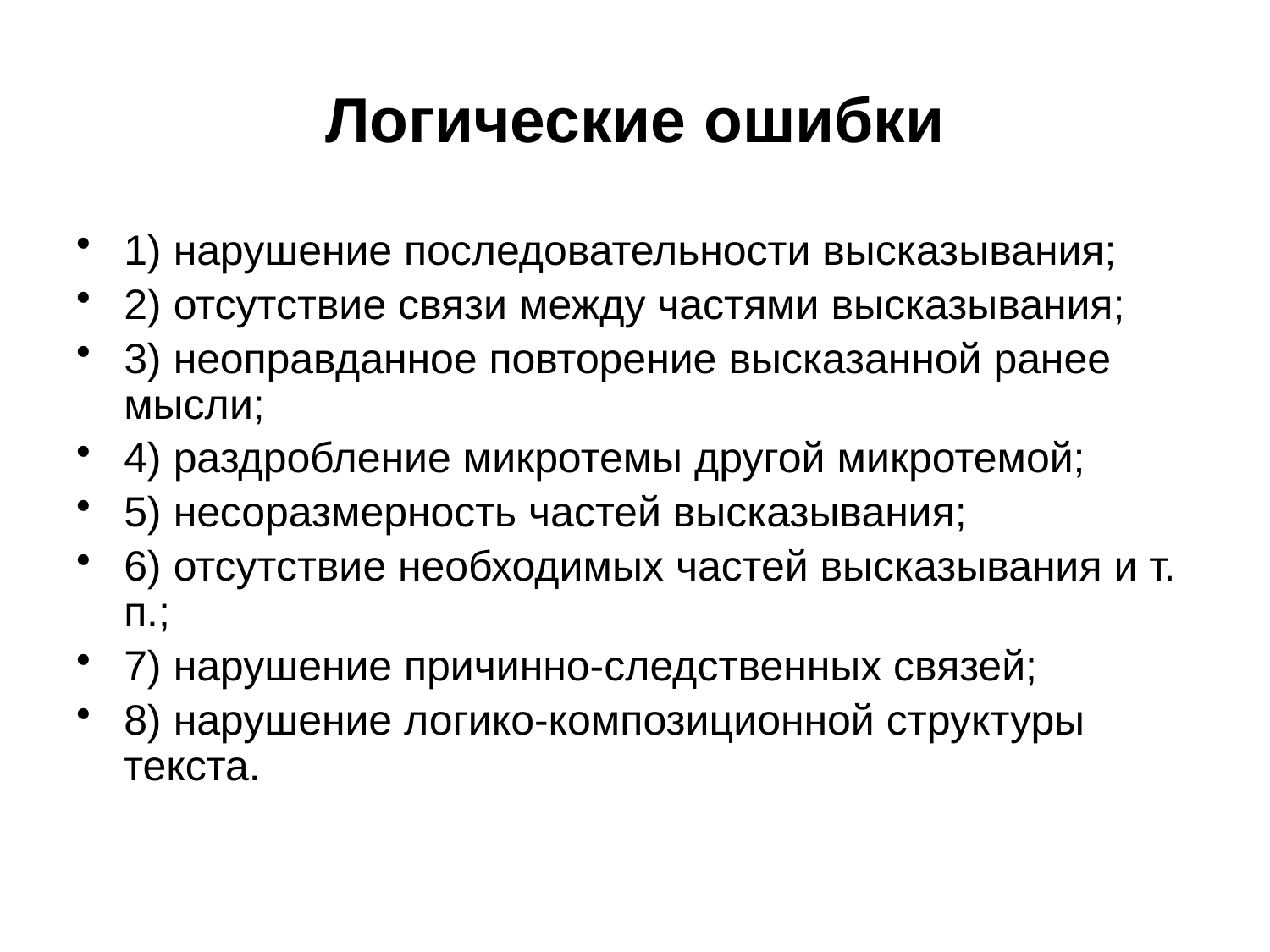

# Логические ошибки
1) нарушение последовательности высказывания;
2) отсутствие связи между частями высказывания;
3) неоправданное повторение высказанной ранее мысли;
4) раздробление микротемы другой микротемой;
5) несоразмерность частей высказывания;
6) отсутствие необходимых частей высказывания и т. п.;
7) нарушение причинно-следственных связей;
8) нарушение логико-композиционной структуры текста.